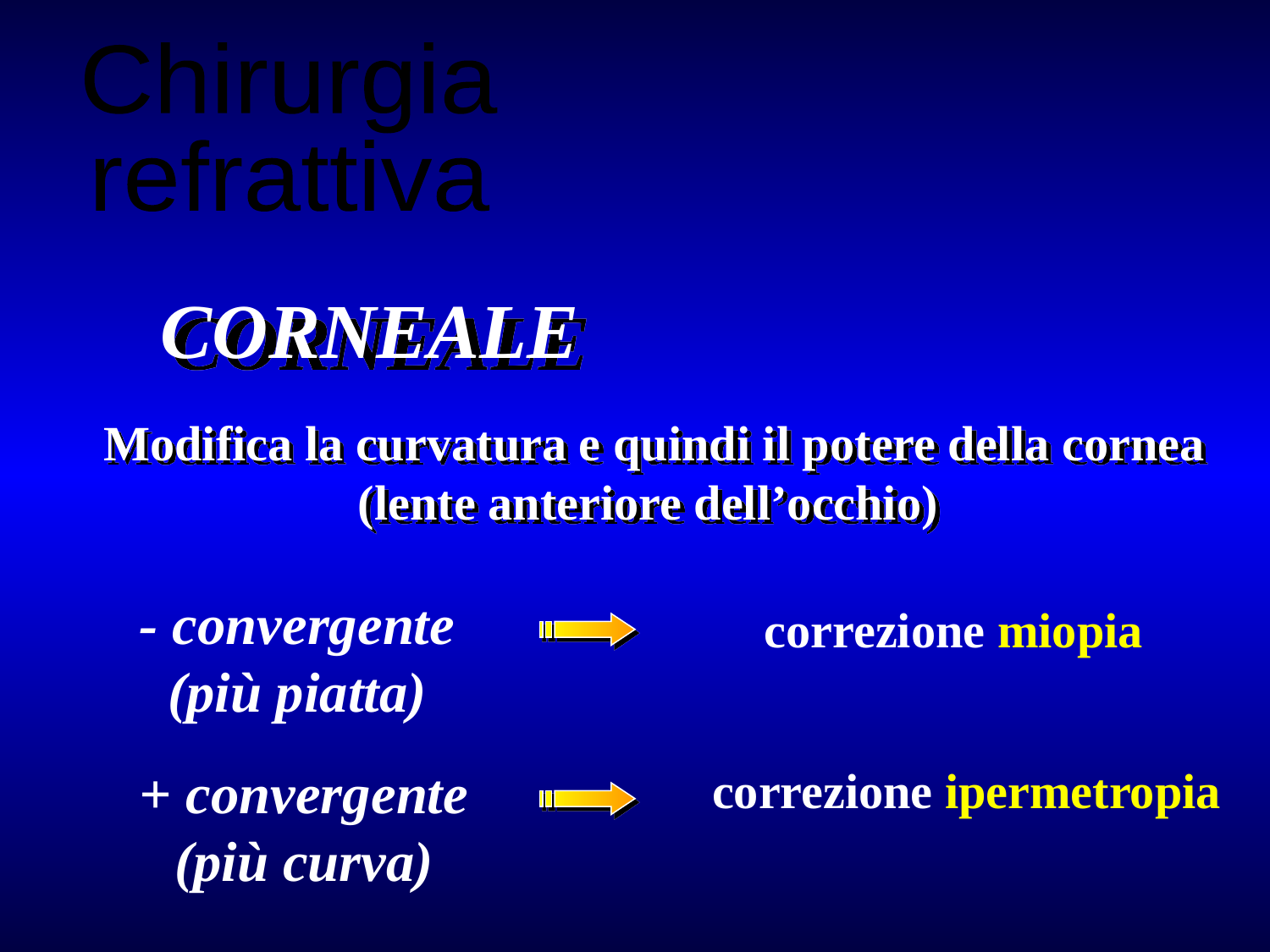

Chirurgia
refrattiva
CORNEALE
Modifica la curvatura e quindi il potere della cornea
(lente anteriore dell’occhio)
- convergente
(più piatta)
correzione miopia

+ convergente
(più curva)
correzione ipermetropia